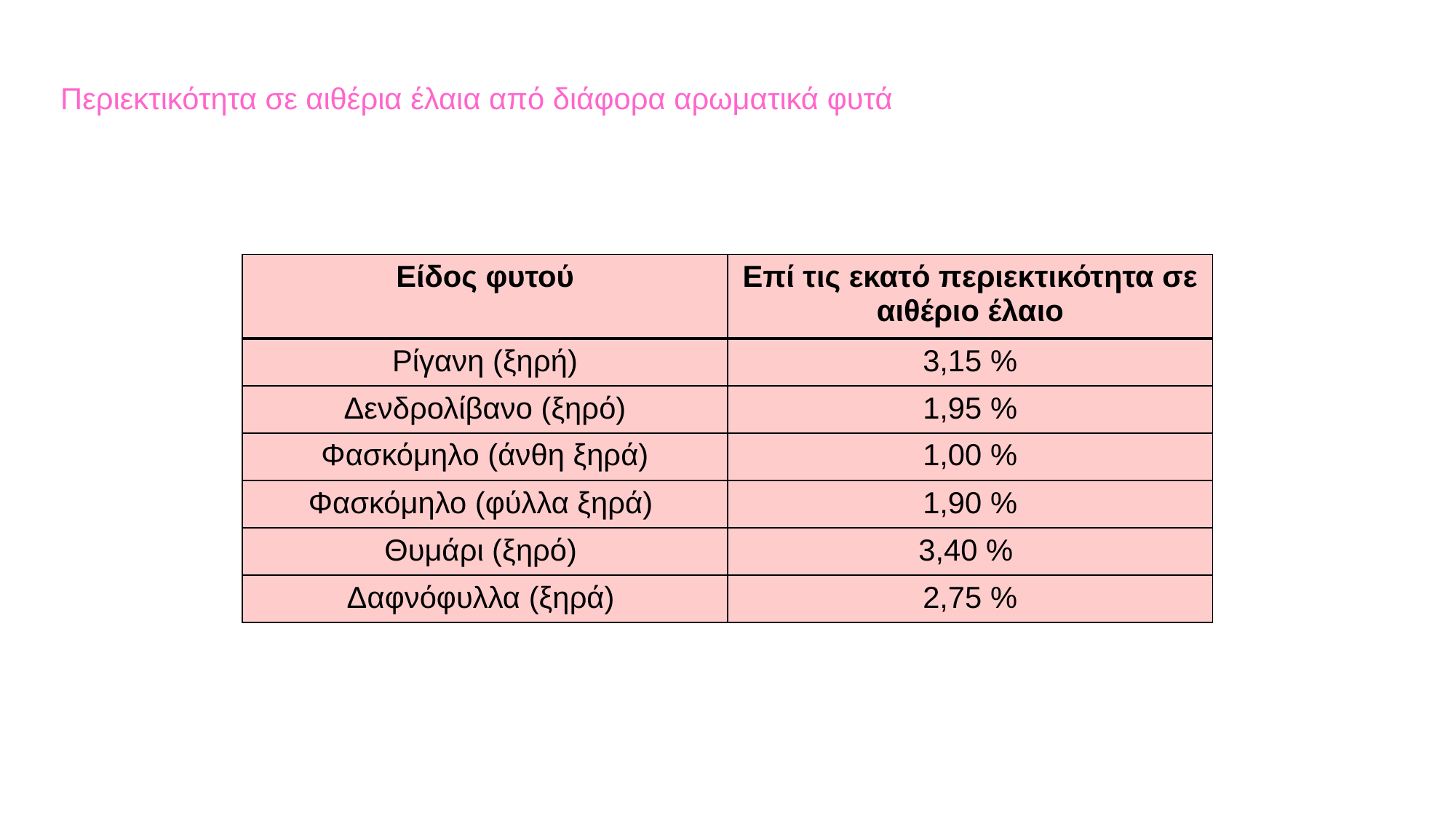

Περιεκτικότητα σε αιθέρια έλαια από διάφορα αρωματικά φυτά

| Είδος φυτού | Επί τις εκατό περιεκτικότητα σε αιθέριο έλαιο |
| --- | --- |
| Ρίγανη (ξηρή) | 3,15 % |
| Δενδρολίβανο (ξηρό) | 1,95 % |
| Φασκόμηλο (άνθη ξηρά) | 1,00 % |
| Φασκόμηλο (φύλλα ξηρά) | 1,90 % |
| Θυμάρι (ξηρό) | 3,40 % |
| Δαφνόφυλλα (ξηρά) | 2,75 % |